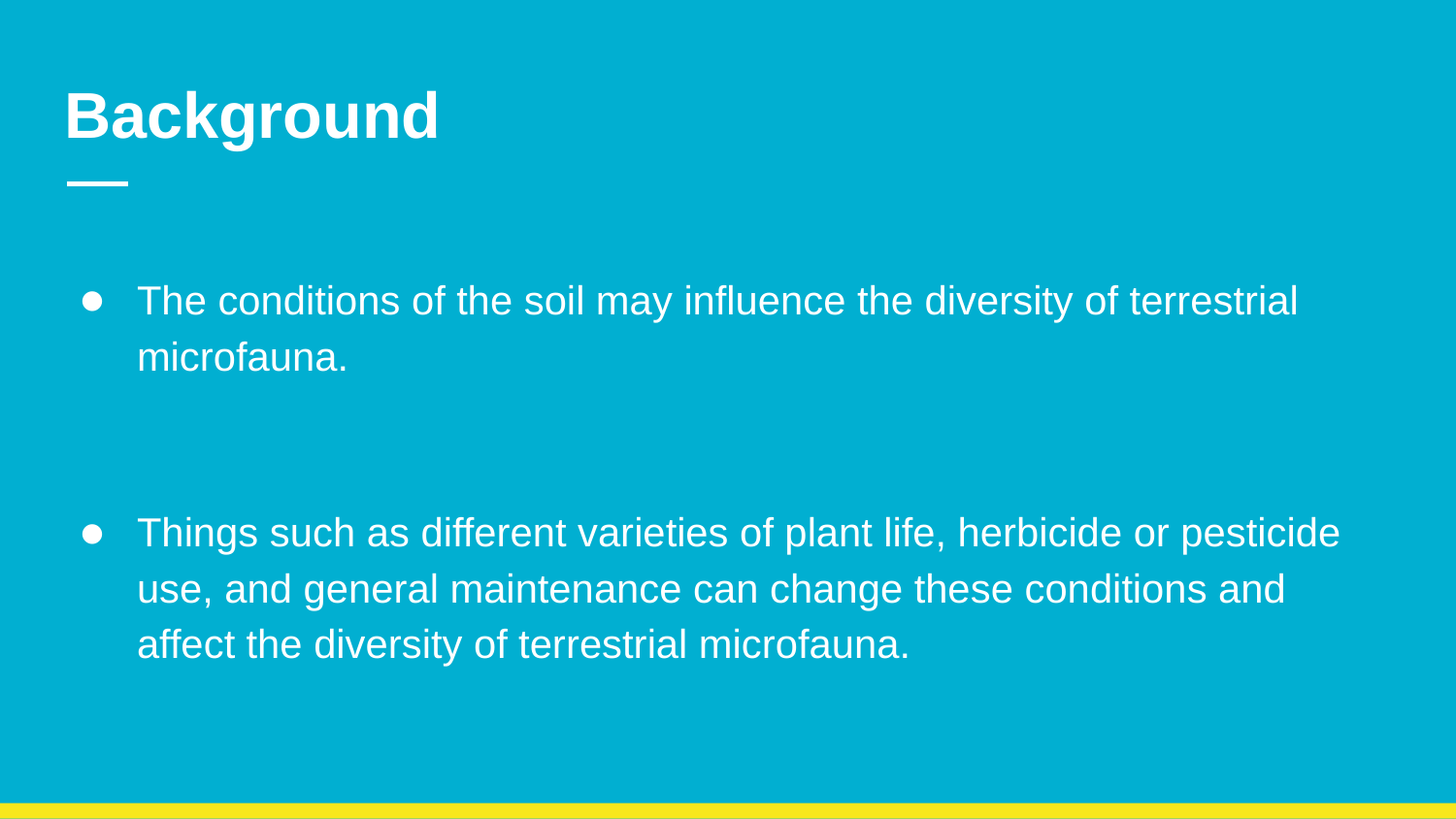

# Background

The conditions of the soil may influence the diversity of terrestrial microfauna.

Things such as different varieties of plant life, herbicide or pesticide use, and general maintenance can change these conditions and affect the diversity of terrestrial microfauna.